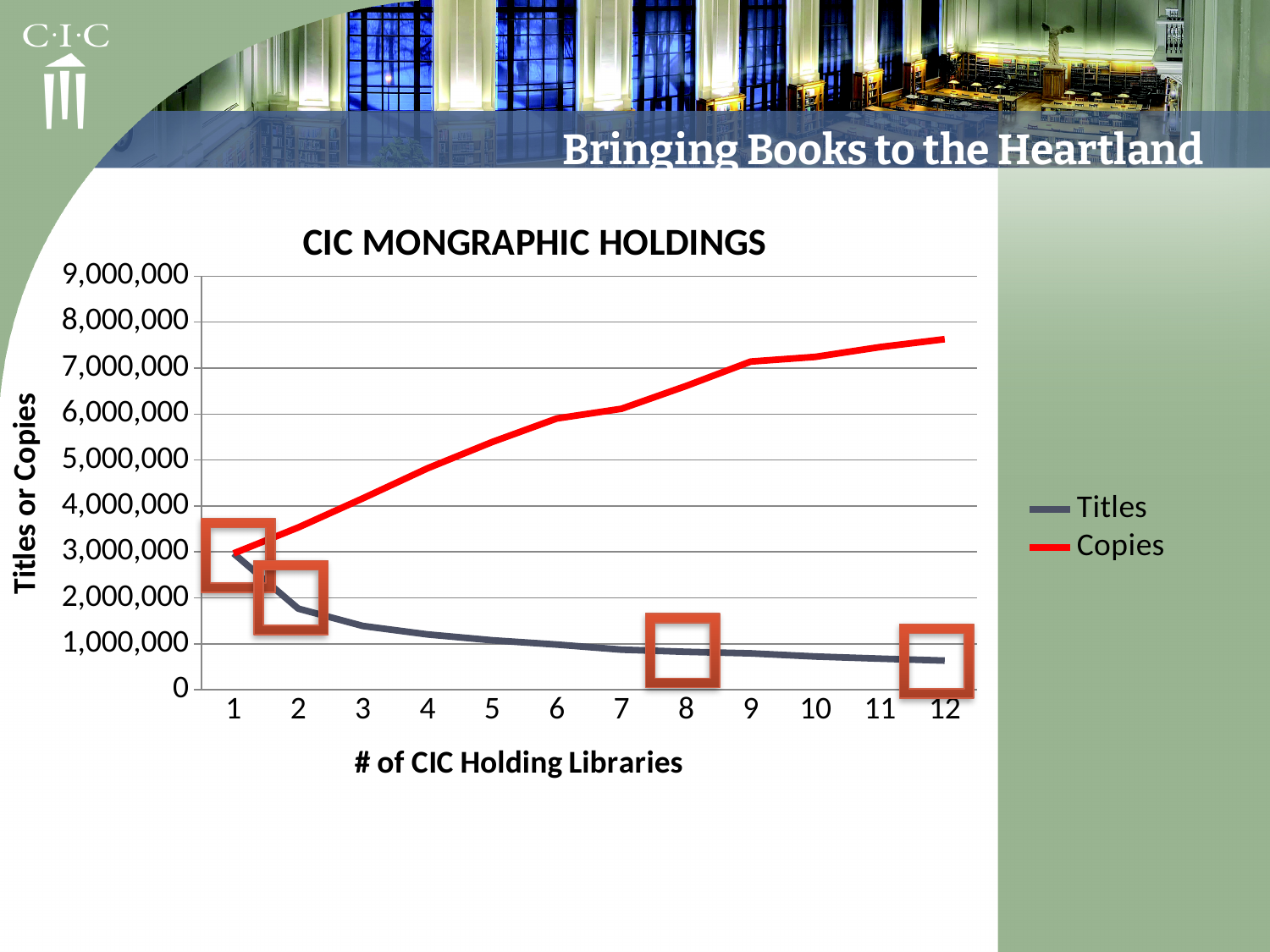

Bringing Books to the Heartland

### Chart: CIC MONGRAPHIC HOLDINGS

| Category | Titles | Copies |
|---|---|---|